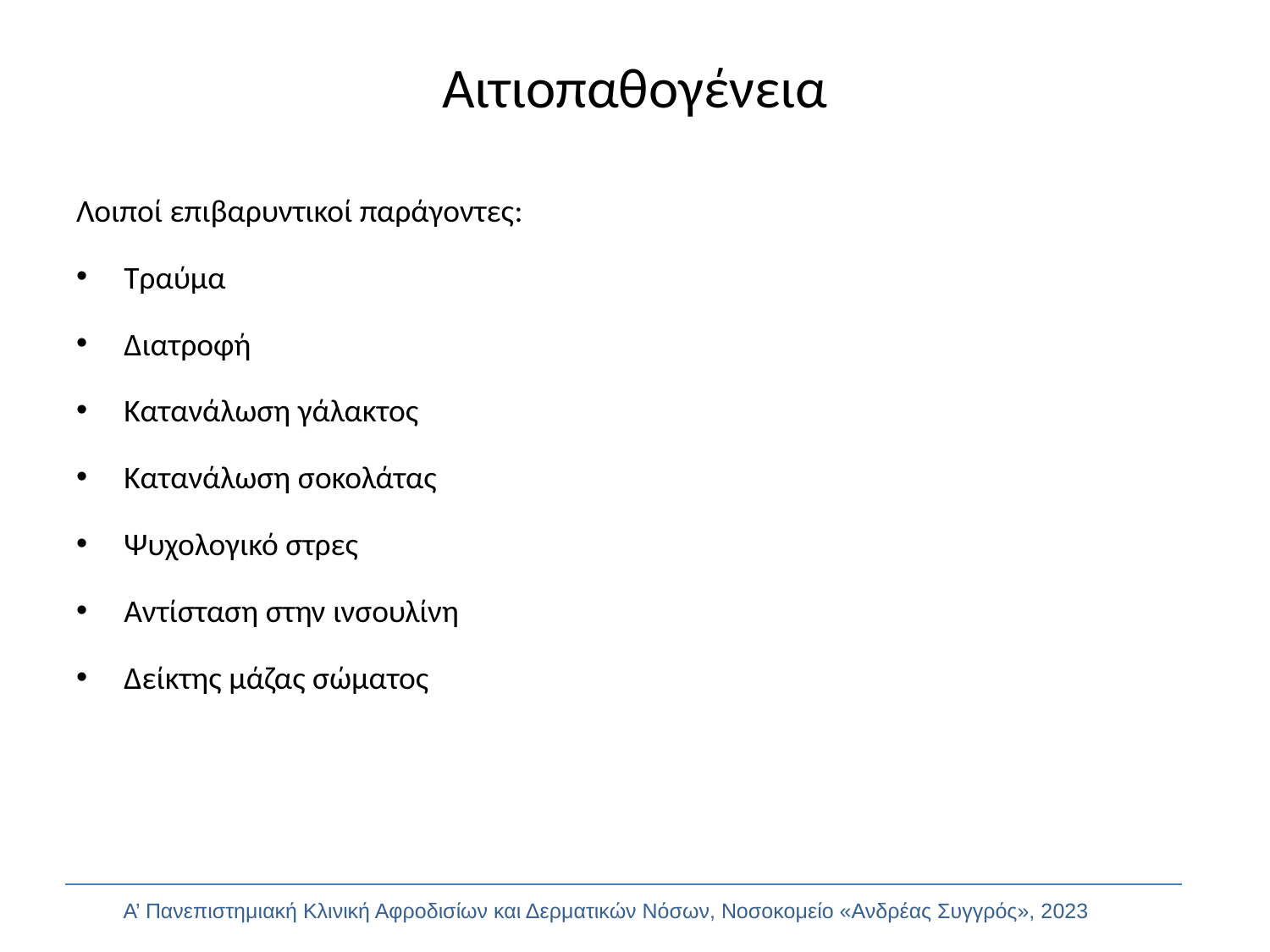

# Αιτιοπαθογένεια
Λοιποί επιβαρυντικοί παράγοντες:
Τραύμα
Διατροφή
Κατανάλωση γάλακτος
Κατανάλωση σοκολάτας
Ψυχολογικό στρες
Αντίσταση στην ινσουλίνη
Δείκτης μάζας σώματος

Α’ Πανεπιστημιακή Κλινική Αφροδισίων και Δερματικών Νόσων, Νοσοκομείο «Ανδρέας Συγγρός», 2023